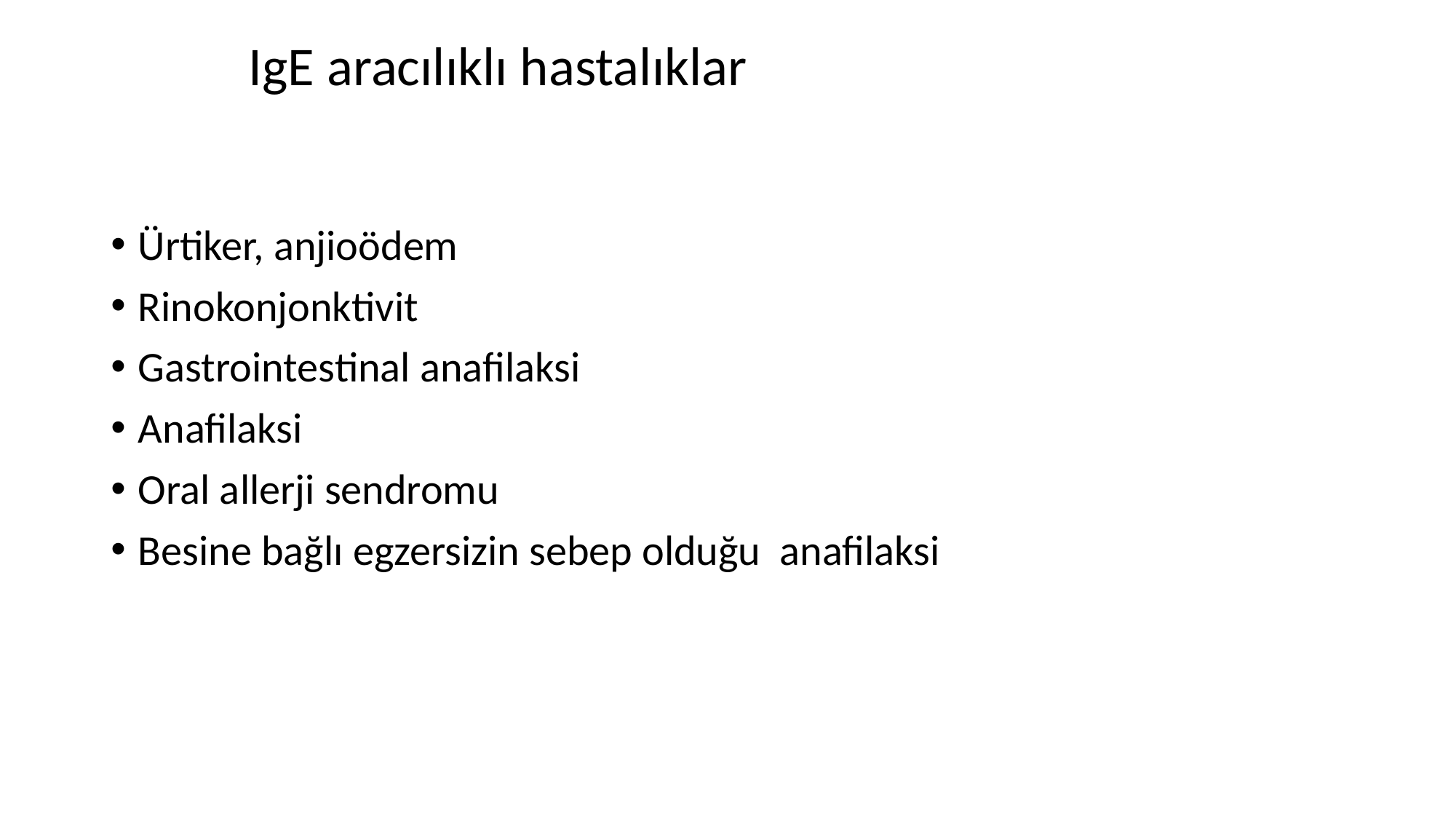

# IgE aracılıklı hastalıklar
Ürtiker, anjioödem
Rinokonjonktivit
Gastrointestinal anafilaksi
Anafilaksi
Oral allerji sendromu
Besine bağlı egzersizin sebep olduğu  anafilaksi